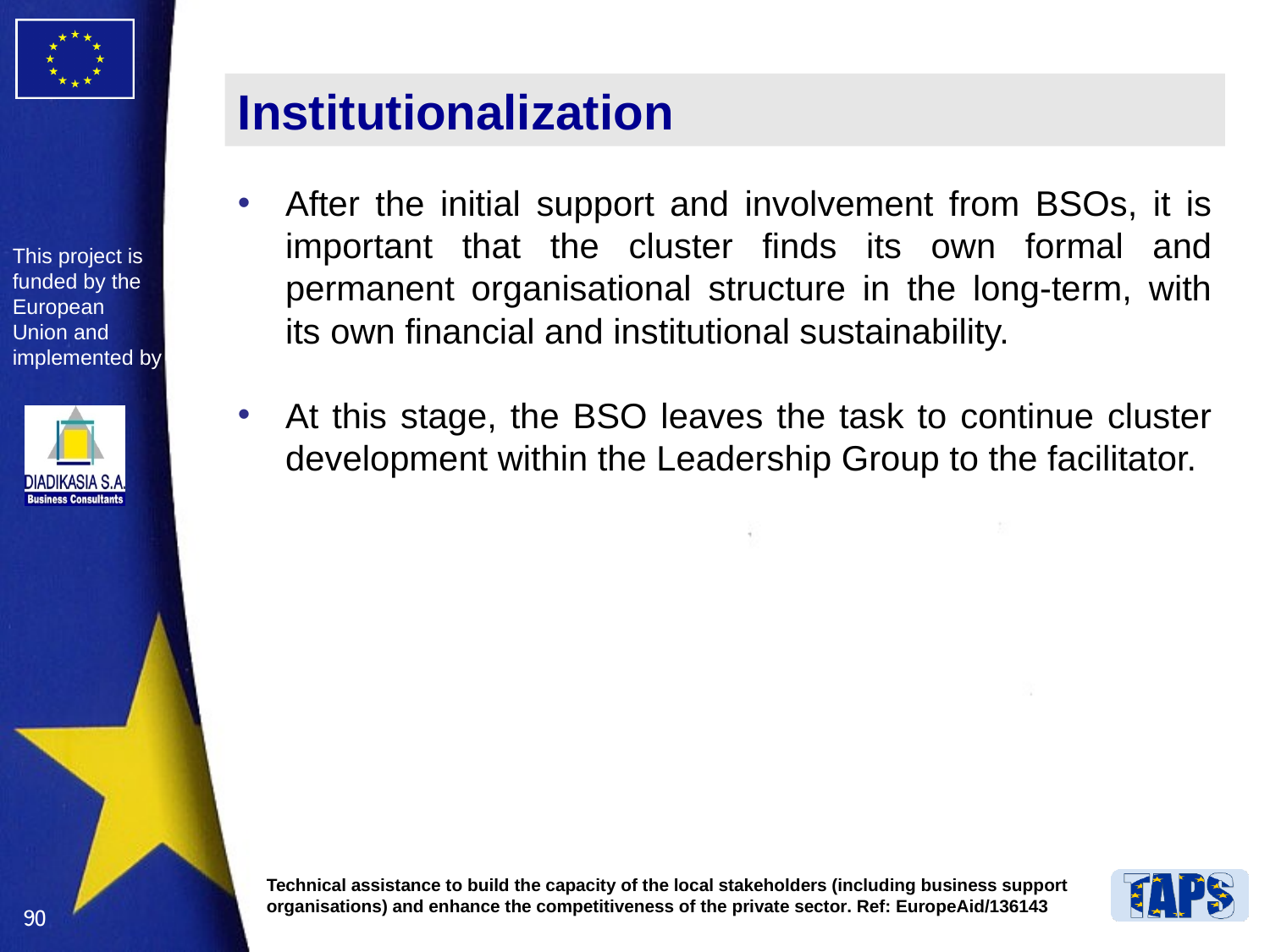

# Institutionalization
After the initial support and involvement from BSOs, it is important that the cluster finds its own formal and permanent organisational structure in the long-term, with its own financial and institutional sustainability.

At this stage, the BSO leaves the task to continue cluster development within the Leadership Group to the facilitator.